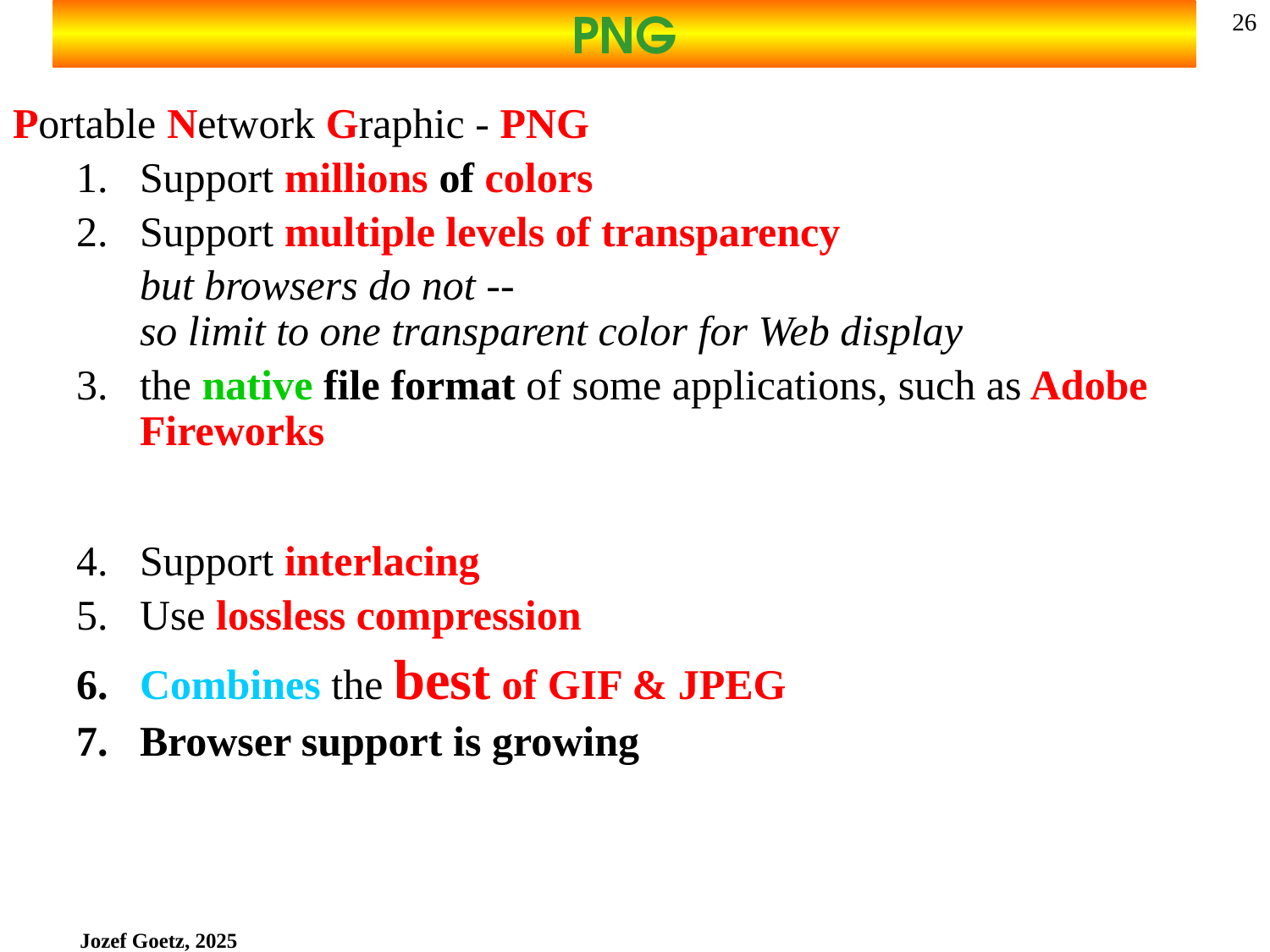

# PNG
26
Portable Network Graphic - PNG
Support millions of colors
Support multiple levels of transparency
but browsers do not --
so limit to one transparent color for Web display
the native file format of some applications, such as Adobe Fireworks

Support interlacing
Use lossless compression
Combines the best of GIF & JPEG
Browser support is growing